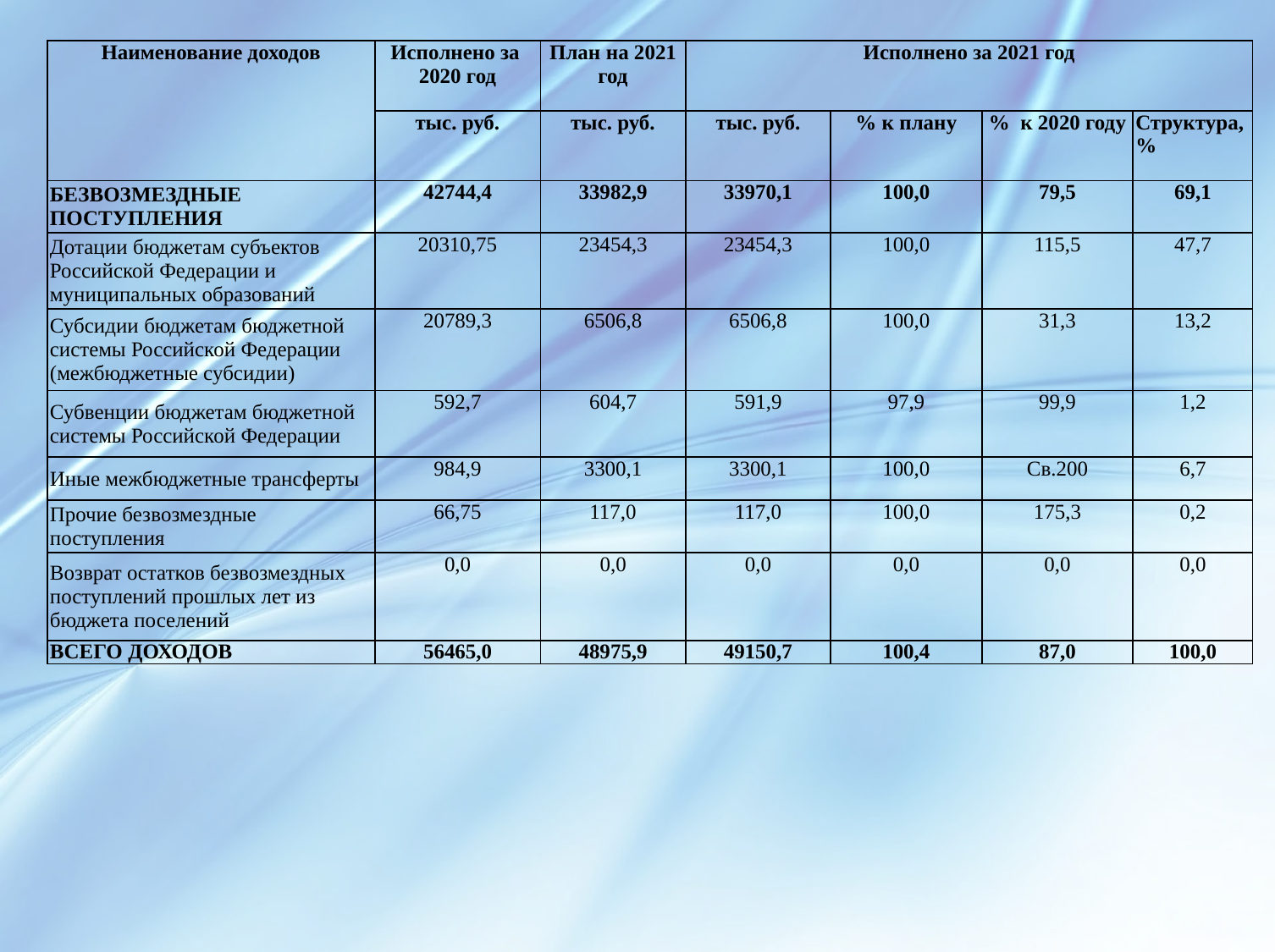

| Наименование доходов | Исполнено за 2020 год | План на 2021 год | Исполнено за 2021 год |  |  |  |
| --- | --- | --- | --- | --- | --- | --- |
|  | тыс. руб. | тыс. руб. | тыс. руб. | % к плану | % к 2020 году | Структура, % |
| БЕЗВОЗМЕЗДНЫЕ ПОСТУПЛЕНИЯ | 42744,4 | 33982,9 | 33970,1 | 100,0 | 79,5 | 69,1 |
| Дотации бюджетам субъектов Российской Федерации и муниципальных образований | 20310,75 | 23454,3 | 23454,3 | 100,0 | 115,5 | 47,7 |
| Субсидии бюджетам бюджетной системы Российской Федерации (межбюджетные субсидии) | 20789,3 | 6506,8 | 6506,8 | 100,0 | 31,3 | 13,2 |
| Субвенции бюджетам бюджетной системы Российской Федерации | 592,7 | 604,7 | 591,9 | 97,9 | 99,9 | 1,2 |
| Иные межбюджетные трансферты | 984,9 | 3300,1 | 3300,1 | 100,0 | Св.200 | 6,7 |
| Прочие безвозмездные поступления | 66,75 | 117,0 | 117,0 | 100,0 | 175,3 | 0,2 |
| Возврат остатков безвозмездных поступлений прошлых лет из бюджета поселений | 0,0 | 0,0 | 0,0 | 0,0 | 0,0 | 0,0 |
| ВСЕГО ДОХОДОВ | 56465,0 | 48975,9 | 49150,7 | 100,4 | 87,0 | 100,0 |